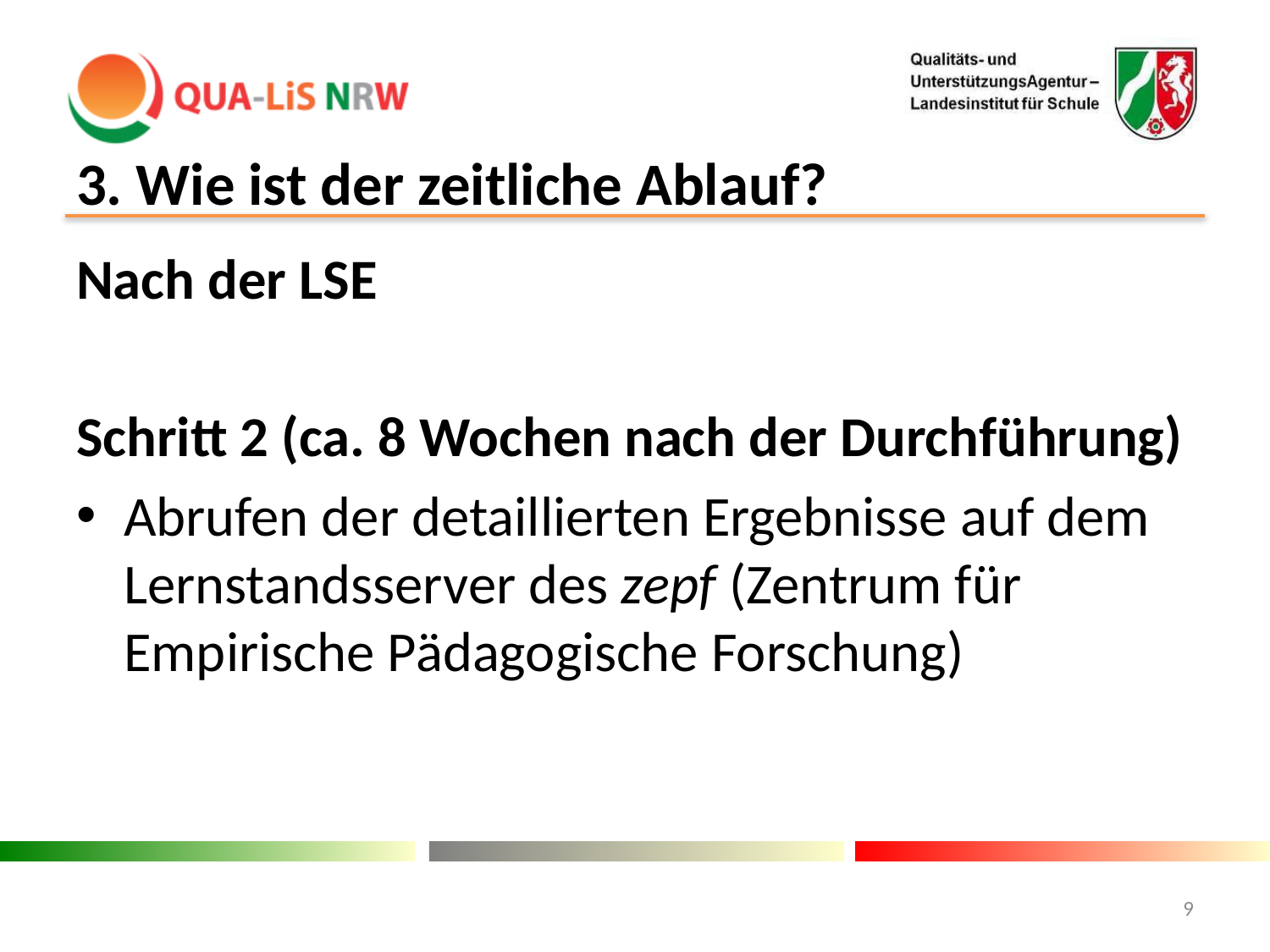

# 3. Wie ist der zeitliche Ablauf?
Nach der LSE

Schritt 2 (ca. 8 Wochen nach der Durchführung)
Abrufen der detaillierten Ergebnisse auf dem Lernstandsserver des zepf (Zentrum für Empirische Pädagogische Forschung)

9